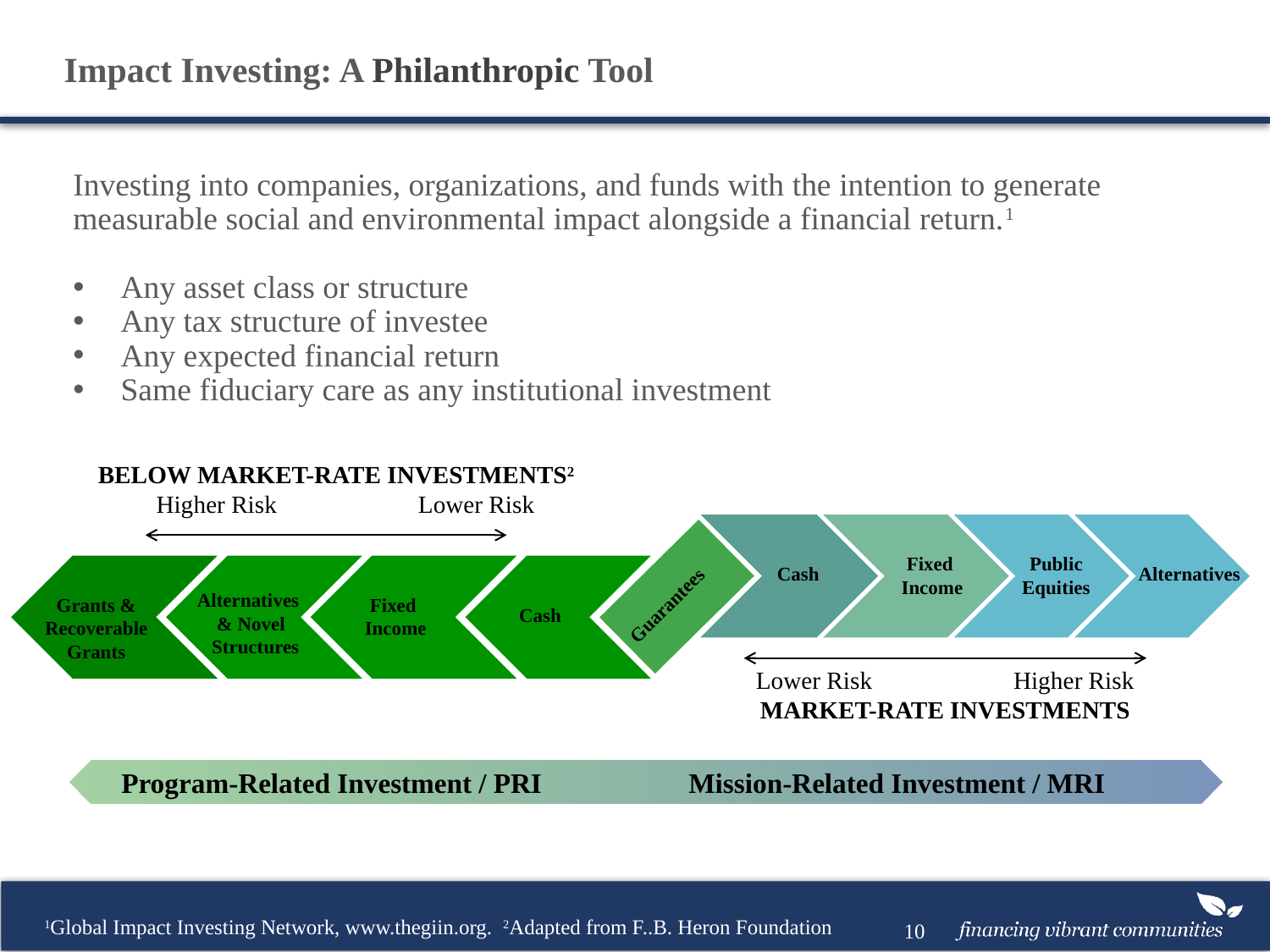

Impact Investing: A Philanthropic Tool
Investing into companies, organizations, and funds with the intention to generate measurable social and environmental impact alongside a financial return.1

Any asset class or structure
Any tax structure of investee
Any expected financial return
Same fiduciary care as any institutional investment

BELOW MARKET-RATE INVESTMENTS2
   Higher Risk                       Lower Risk

Fixed
Income
Public Equities

Cash
Alternatives

Alternatives
    & Novel
   Structures
Guarantees
Grants & Recoverable
Grants
Fixed
Income
Cash
Lower Risk                       Higher Risk
MARKET-RATE INVESTMENTS
Program-Related Investment / PRI                     Mission-Related Investment / MRI
1Global Impact Investing Network, www.thegiin.org.  2Adapted from F..B. Heron Foundation